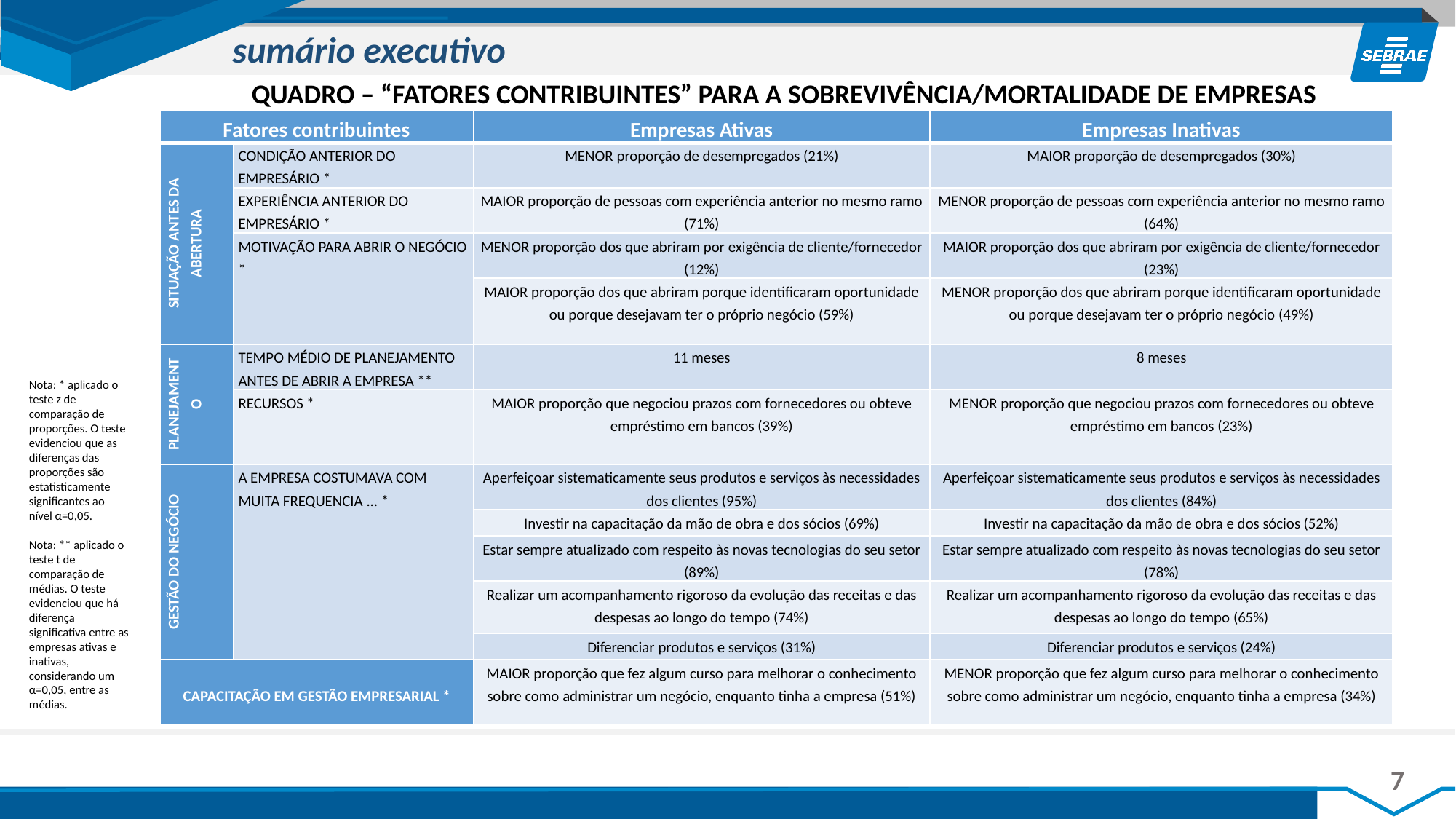

sumário executivo
QUADRO – “FATORES CONTRIBUINTES” PARA A SOBREVIVÊNCIA/MORTALIDADE DE EMPRESAS
| Fatores contribuintes |  | Empresas Ativas | Empresas Inativas |
| --- | --- | --- | --- |
| SITUAÇÃO ANTES DA ABERTURA | CONDIÇÃO ANTERIOR DO EMPRESÁRIO \* | MENOR proporção de desempregados (21%) | MAIOR proporção de desempregados (30%) |
|  | EXPERIÊNCIA ANTERIOR DO EMPRESÁRIO \* | MAIOR proporção de pessoas com experiência anterior no mesmo ramo (71%) | MENOR proporção de pessoas com experiência anterior no mesmo ramo (64%) |
|  | MOTIVAÇÃO PARA ABRIR O NEGÓCIO \* | MENOR proporção dos que abriram por exigência de cliente/fornecedor (12%) | MAIOR proporção dos que abriram por exigência de cliente/fornecedor (23%) |
|  |  | MAIOR proporção dos que abriram porque identificaram oportunidade ou porque desejavam ter o próprio negócio (59%) | MENOR proporção dos que abriram porque identificaram oportunidade ou porque desejavam ter o próprio negócio (49%) |
| PLANEJAMENTO | TEMPO MÉDIO DE PLANEJAMENTO ANTES DE ABRIR A EMPRESA \*\* | 11 meses | 8 meses |
|  | RECURSOS \* | MAIOR proporção que negociou prazos com fornecedores ou obteve empréstimo em bancos (39%) | MENOR proporção que negociou prazos com fornecedores ou obteve empréstimo em bancos (23%) |
| GESTÃO DO NEGÓCIO | A EMPRESA COSTUMAVA COM MUITA FREQUENCIA ... \* | Aperfeiçoar sistematicamente seus produtos e serviços às necessidades dos clientes (95%) | Aperfeiçoar sistematicamente seus produtos e serviços às necessidades dos clientes (84%) |
|  |  | Investir na capacitação da mão de obra e dos sócios (69%) | Investir na capacitação da mão de obra e dos sócios (52%) |
|  |  | Estar sempre atualizado com respeito às novas tecnologias do seu setor (89%) | Estar sempre atualizado com respeito às novas tecnologias do seu setor (78%) |
|  |  | Realizar um acompanhamento rigoroso da evolução das receitas e das despesas ao longo do tempo (74%) | Realizar um acompanhamento rigoroso da evolução das receitas e das despesas ao longo do tempo (65%) |
|  |  | Diferenciar produtos e serviços (31%) | Diferenciar produtos e serviços (24%) |
| CAPACITAÇÃO EM GESTÃO EMPRESARIAL \* |  | MAIOR proporção que fez algum curso para melhorar o conhecimento sobre como administrar um negócio, enquanto tinha a empresa (51%) | MENOR proporção que fez algum curso para melhorar o conhecimento sobre como administrar um negócio, enquanto tinha a empresa (34%) |
Nota: * aplicado o teste z de comparação de proporções. O teste evidenciou que as diferenças das proporções são estatisticamente significantes ao nível α=0,05.

Nota: ** aplicado o teste t de comparação de médias. O teste evidenciou que há diferença significativa entre as empresas ativas e inativas, considerando um α=0,05, entre as médias.